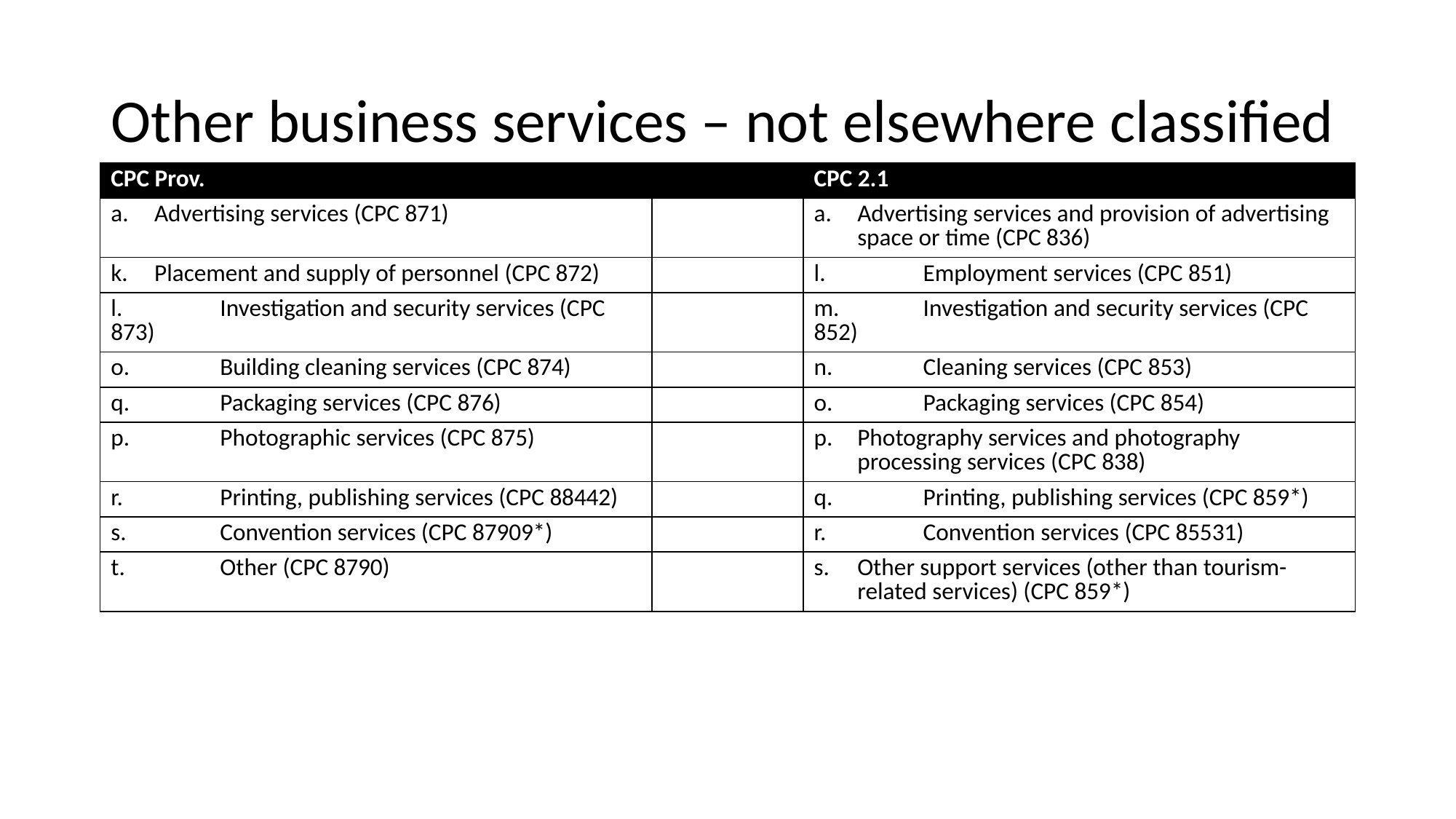

# Other business services – not elsewhere classified
| CPC Prov. |  | CPC 2.1 |
| --- | --- | --- |
| a. Advertising services (CPC 871) |  | a. Advertising services and provision of advertising space or time (CPC 836) |
| k. Placement and supply of personnel (CPC 872) |  | l. Employment services (CPC 851) |
| l. Investigation and security services (CPC 873) |  | m. Investigation and security services (CPC 852) |
| o. Building cleaning services (CPC 874) |  | n. Cleaning services (CPC 853) |
| q. Packaging services (CPC 876) |  | o. Packaging services (CPC 854) |
| p. Photographic services (CPC 875) |  | p. Photography services and photography processing services (CPC 838) |
| r. Printing, publishing services (CPC 88442) |  | q. Printing, publishing services (CPC 859\*) |
| s. Convention services (CPC 87909\*) |  | r. Convention services (CPC 85531) |
| t. Other (CPC 8790) |  | s. Other support services (other than tourism-related services) (CPC 859\*) |